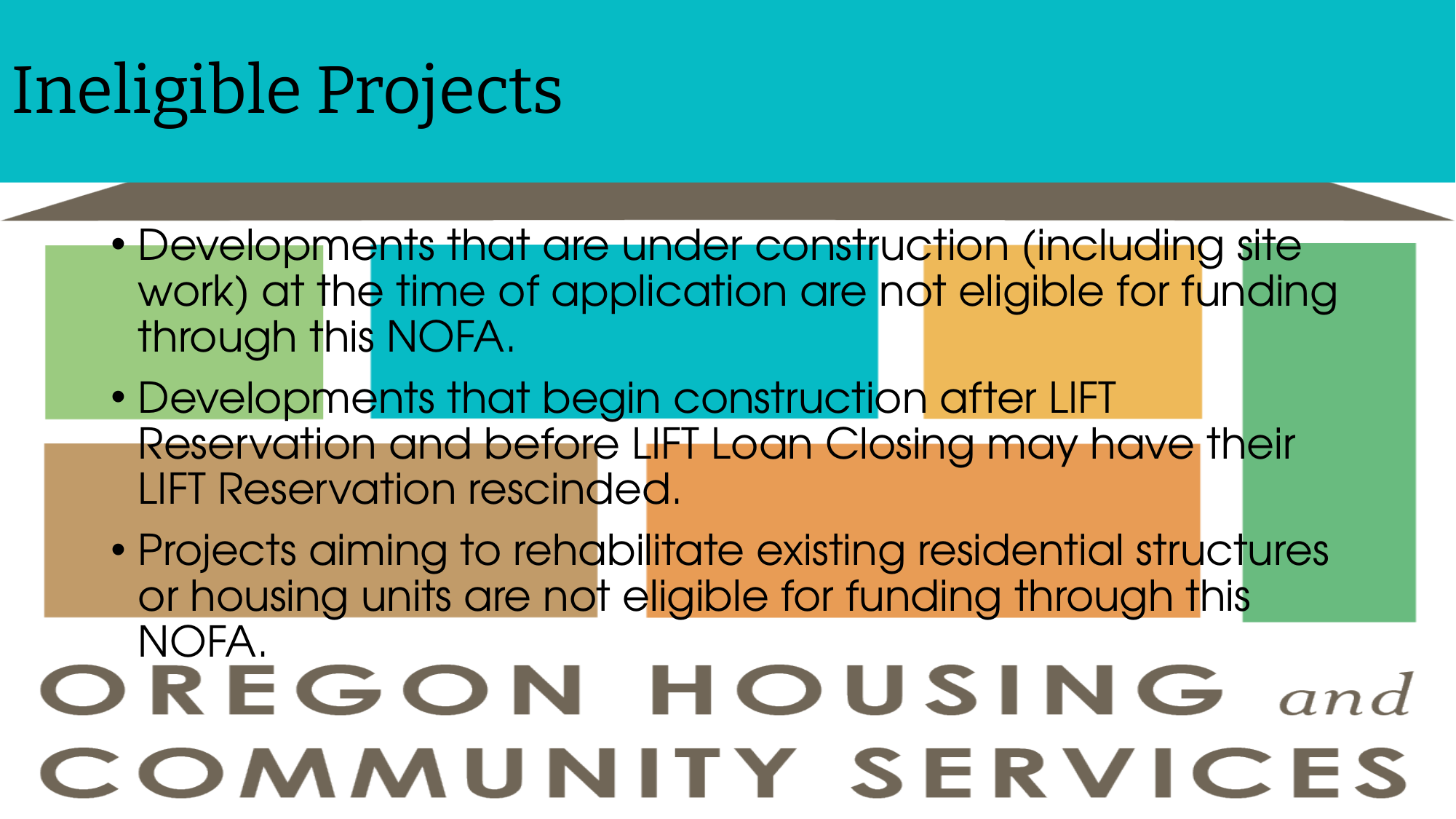

# Ineligible Projects
Developments that are under construction (including site work) at the time of application are not eligible for funding through this NOFA.
Developments that begin construction after LIFT Reservation and before LIFT Loan Closing may have their LIFT Reservation rescinded.
Projects aiming to rehabilitate existing residential structures or housing units are not eligible for funding through this NOFA.